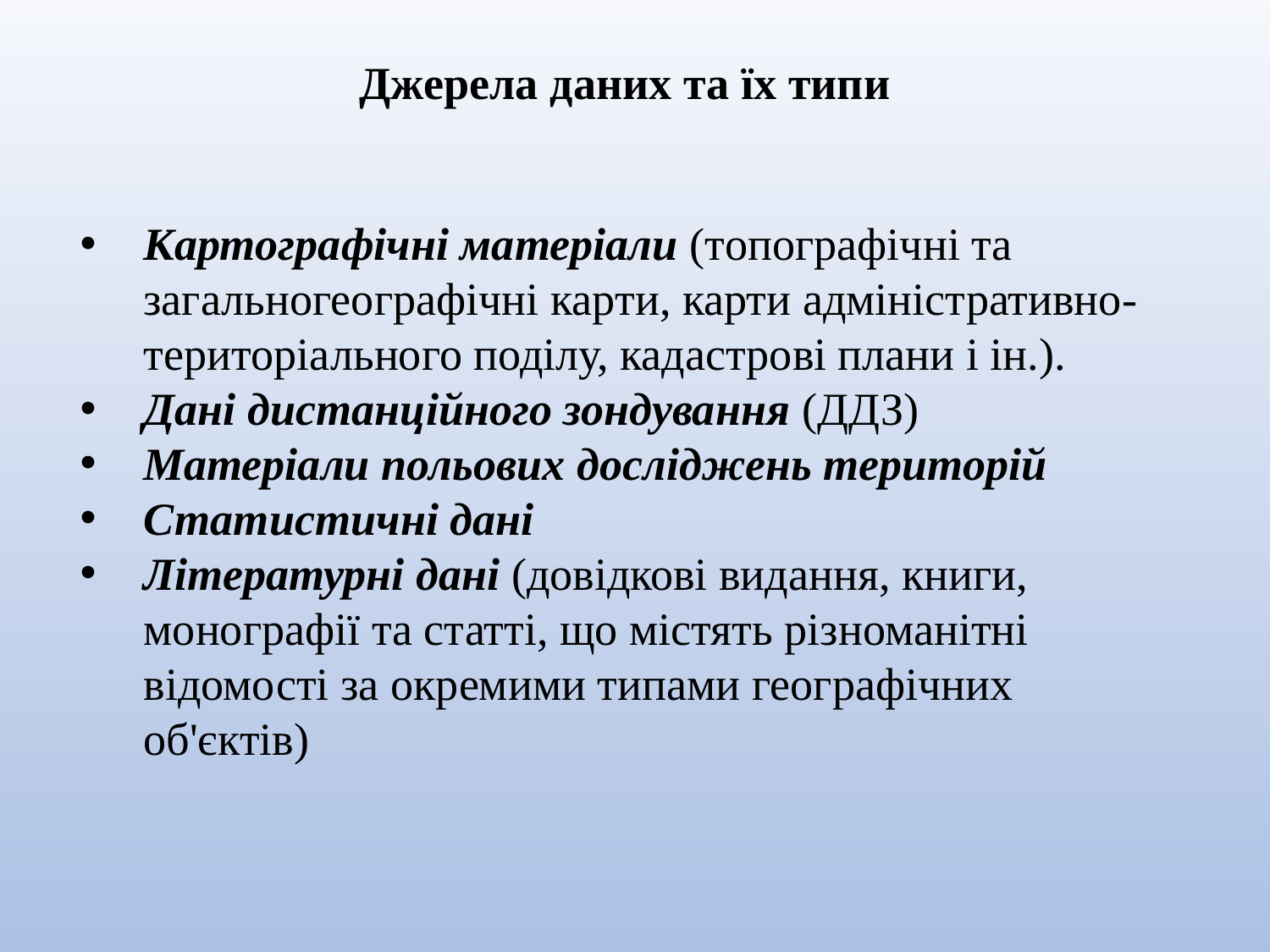

Джерела даних та їх типи
Картографічні матеріали (топографічні та загальногеографічні карти, карти адміністративно-територіального поділу, кадастрові плани і ін.).
Дані дистанційного зондування (ДДЗ)
Матеріали польових досліджень територій
Статистичні дані
Літературні дані (довідкові видання, книги, монографії та статті, що містять різноманітні відомості за окремими типами географічних об'єктів)